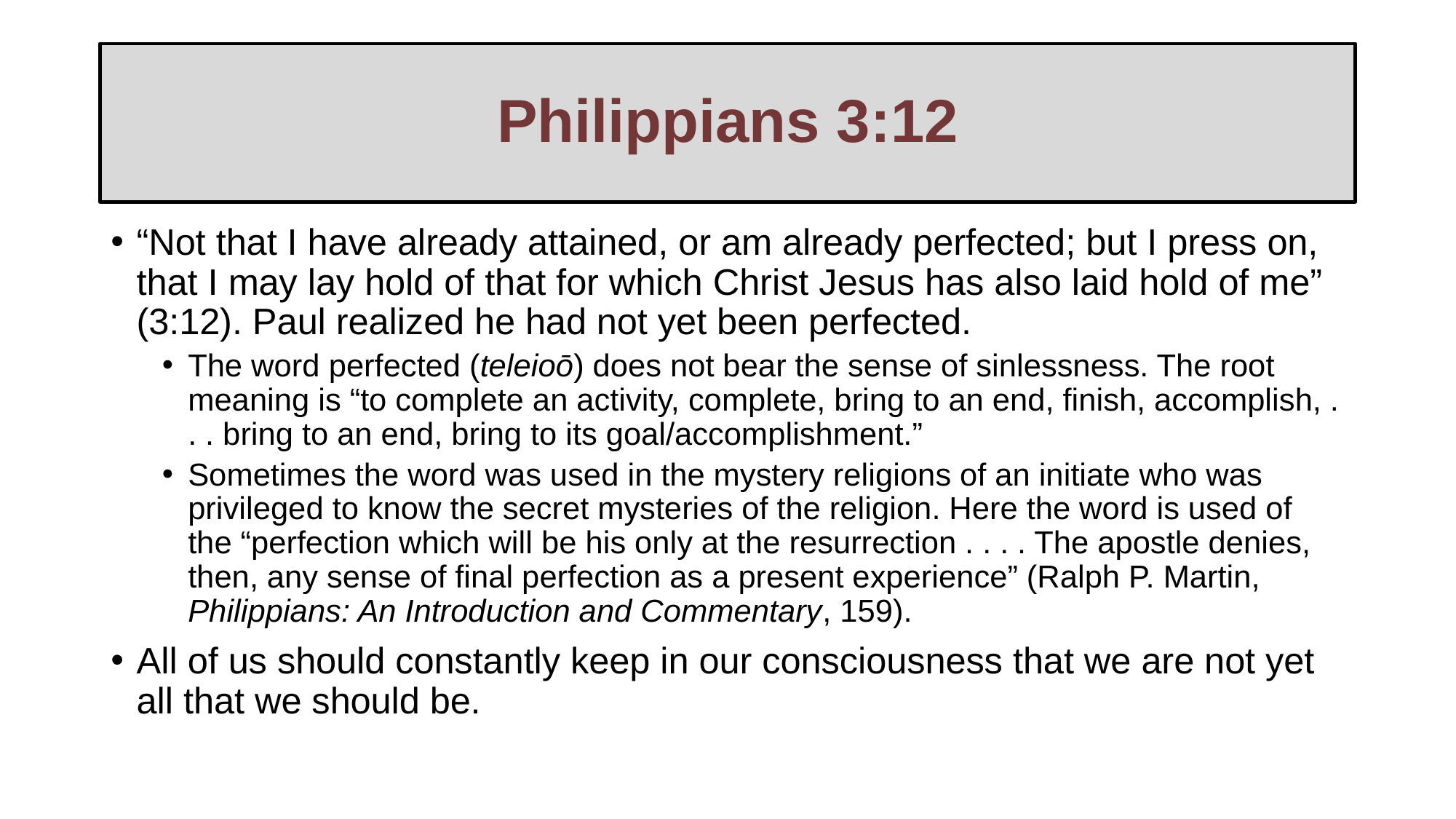

# Philippians 3:12
“Not that I have already attained, or am already perfected; but I press on, that I may lay hold of that for which Christ Jesus has also laid hold of me” (3:12). Paul realized he had not yet been perfected.
The word perfected (teleioō) does not bear the sense of sinlessness. The root meaning is “to complete an activity, complete, bring to an end, finish, accomplish, . . . bring to an end, bring to its goal/accomplishment.”
Sometimes the word was used in the mystery religions of an initiate who was privileged to know the secret mysteries of the religion. Here the word is used of the “perfection which will be his only at the resurrection . . . . The apostle denies, then, any sense of final perfection as a present experience” (Ralph P. Martin, Philippians: An Introduction and Commentary, 159).
All of us should constantly keep in our consciousness that we are not yet all that we should be.